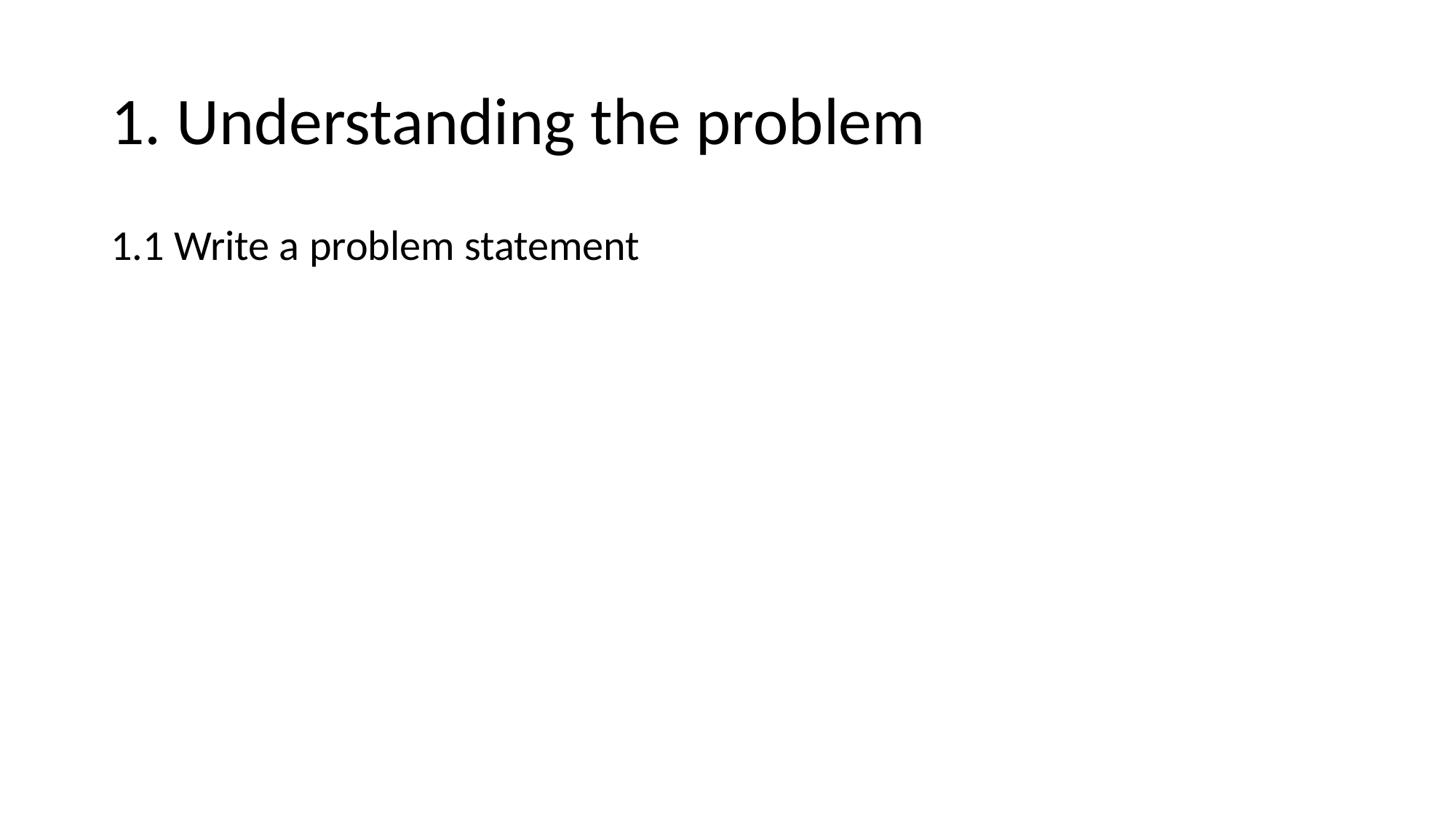

# 1. Understanding the problem
1.1 Write a problem statement